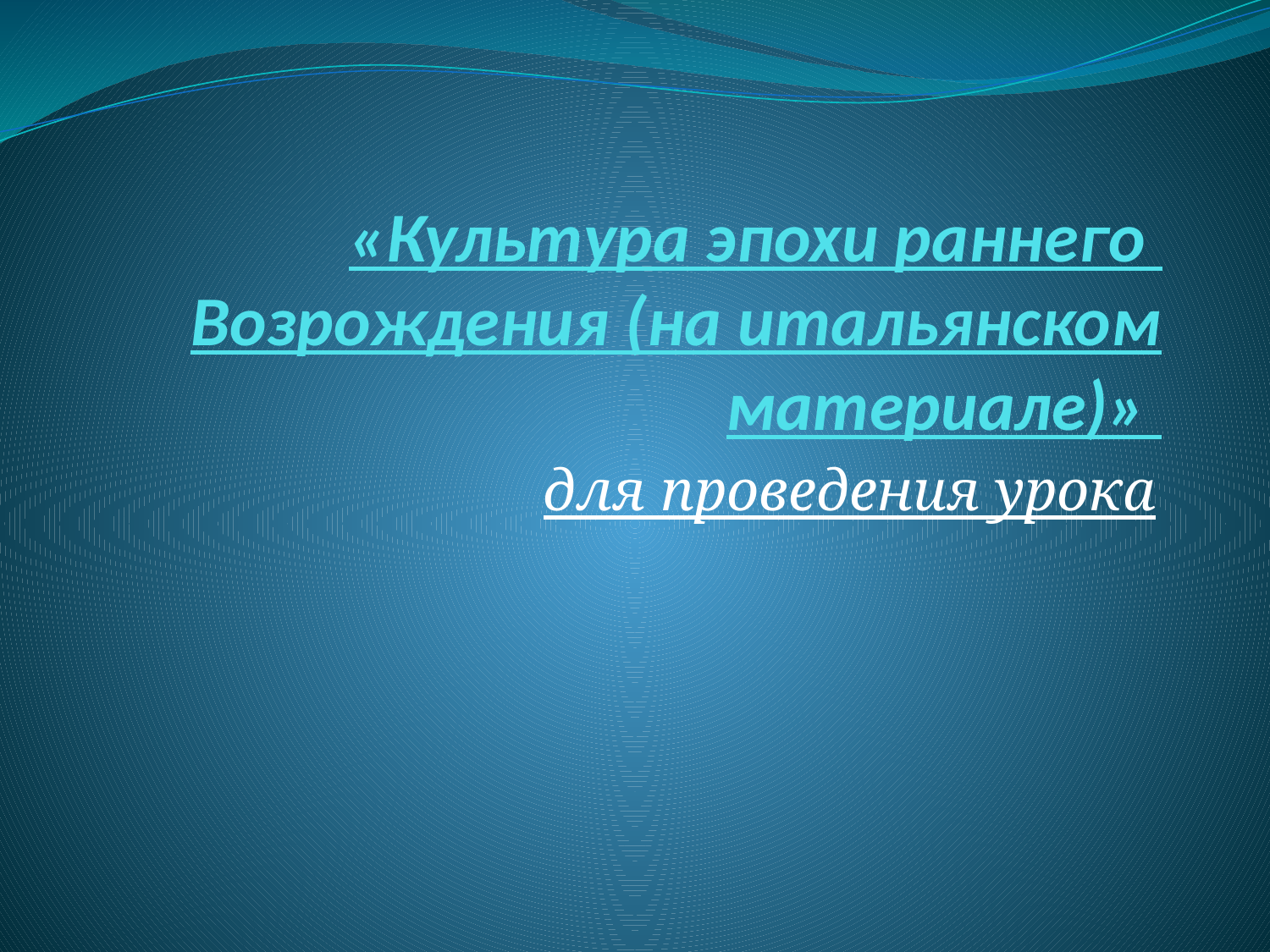

# «Культура эпохи раннего  Возрождения (на итальянском материале)»
для проведения урока